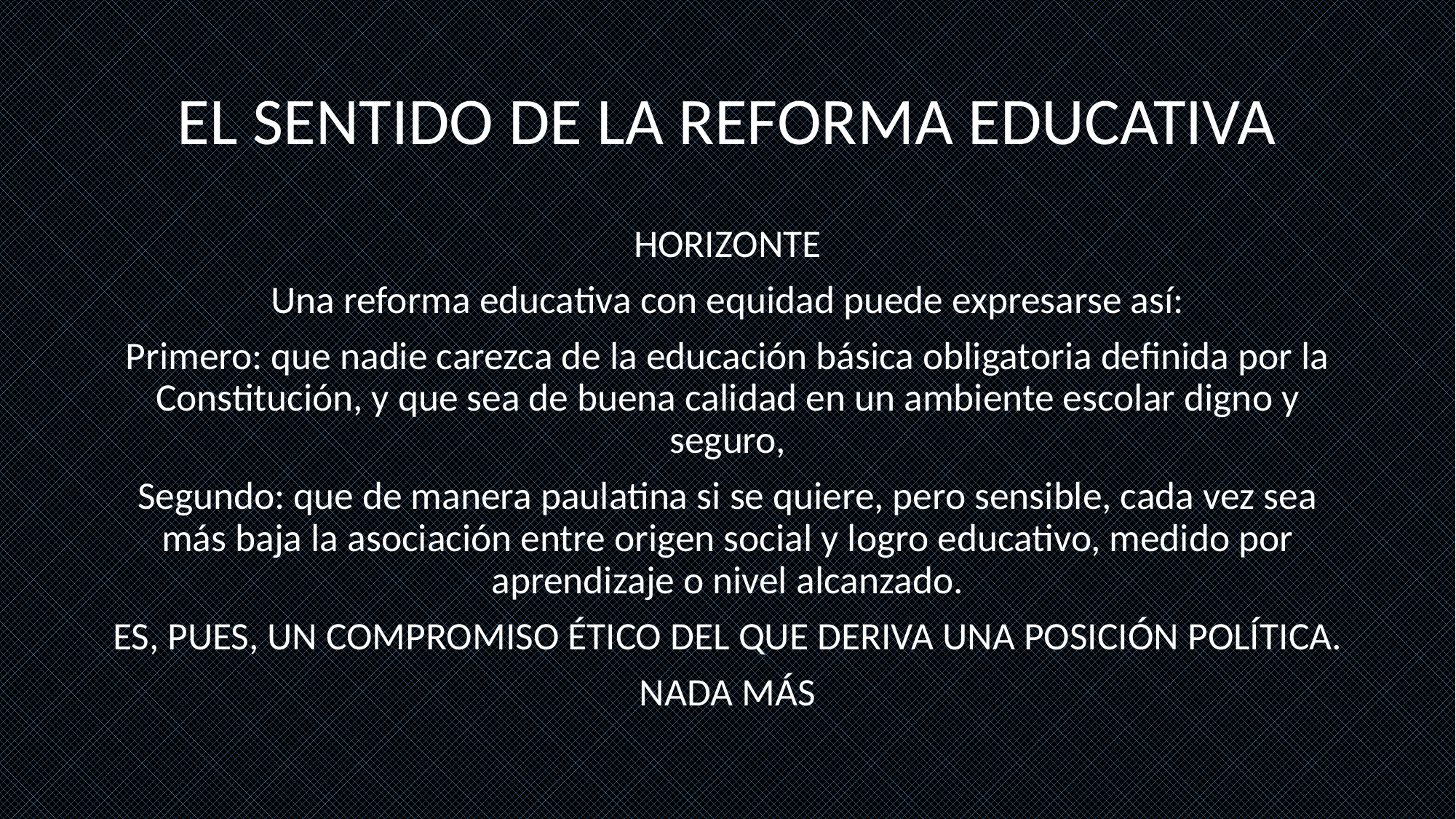

# EL SENTIDO DE LA REFORMA EDUCATIVA
HORIZONTE
Una reforma educativa con equidad puede expresarse así:
Primero: que nadie carezca de la educación básica obligatoria definida por la Constitución, y que sea de buena calidad en un ambiente escolar digno y seguro,
Segundo: que de manera paulatina si se quiere, pero sensible, cada vez sea más baja la asociación entre origen social y logro educativo, medido por aprendizaje o nivel alcanzado.
ES, PUES, UN COMPROMISO ÉTICO DEL QUE DERIVA UNA POSICIÓN POLÍTICA.
NADA MÁS